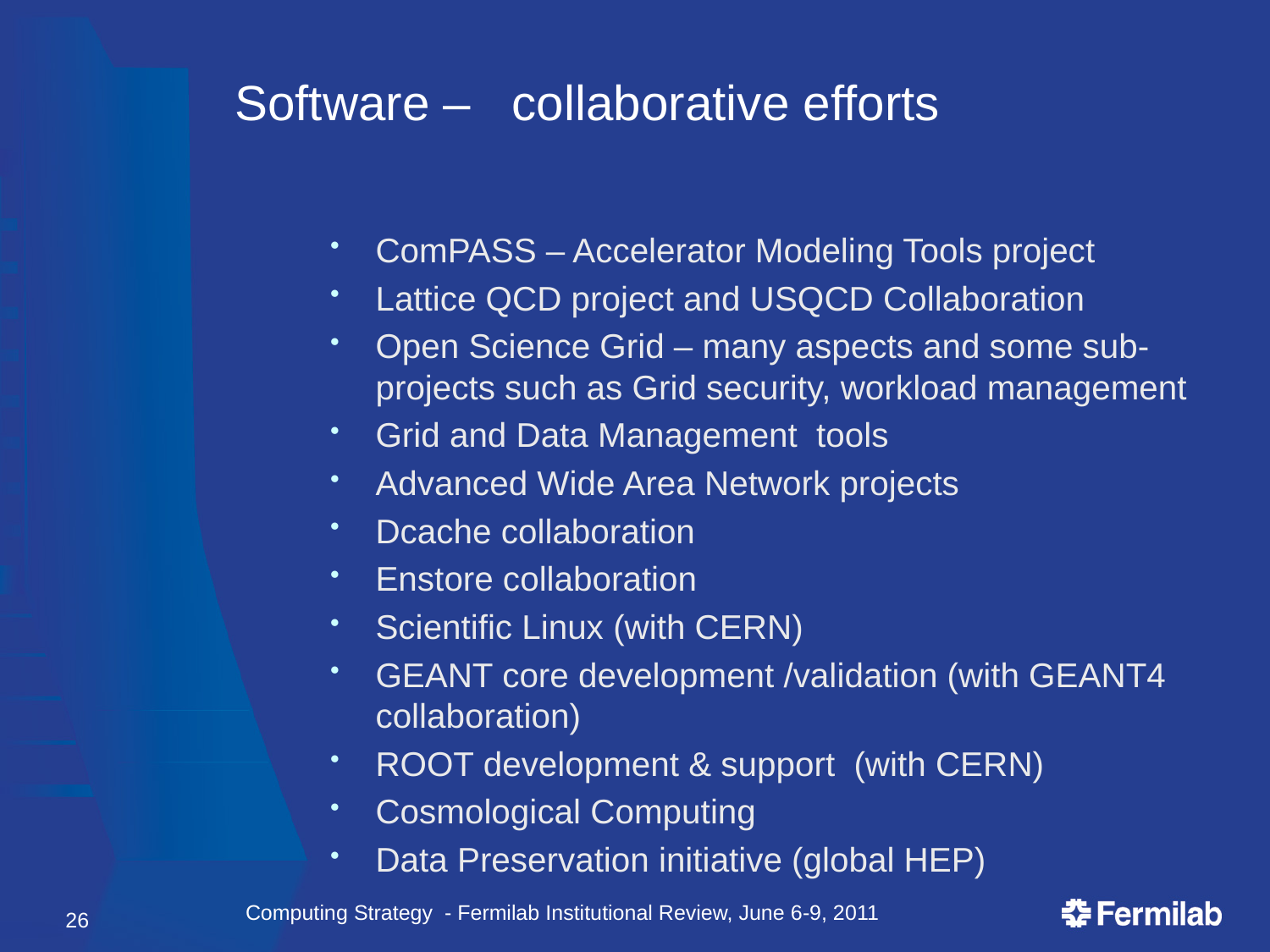

# Software –   collaborative efforts
ComPASS – Accelerator Modeling Tools project
Lattice QCD project and USQCD Collaboration
Open Science Grid – many aspects and some sub-projects such as Grid security, workload management
Grid and Data Management  tools
Advanced Wide Area Network projects
Dcache collaboration
Enstore collaboration
Scientific Linux (with CERN)
GEANT core development /validation (with GEANT4 collaboration)
ROOT development & support  (with CERN)
Cosmological Computing
Data Preservation initiative (global HEP)

26
Computing Strategy  - Fermilab Institutional Review, June 6-9, 2011